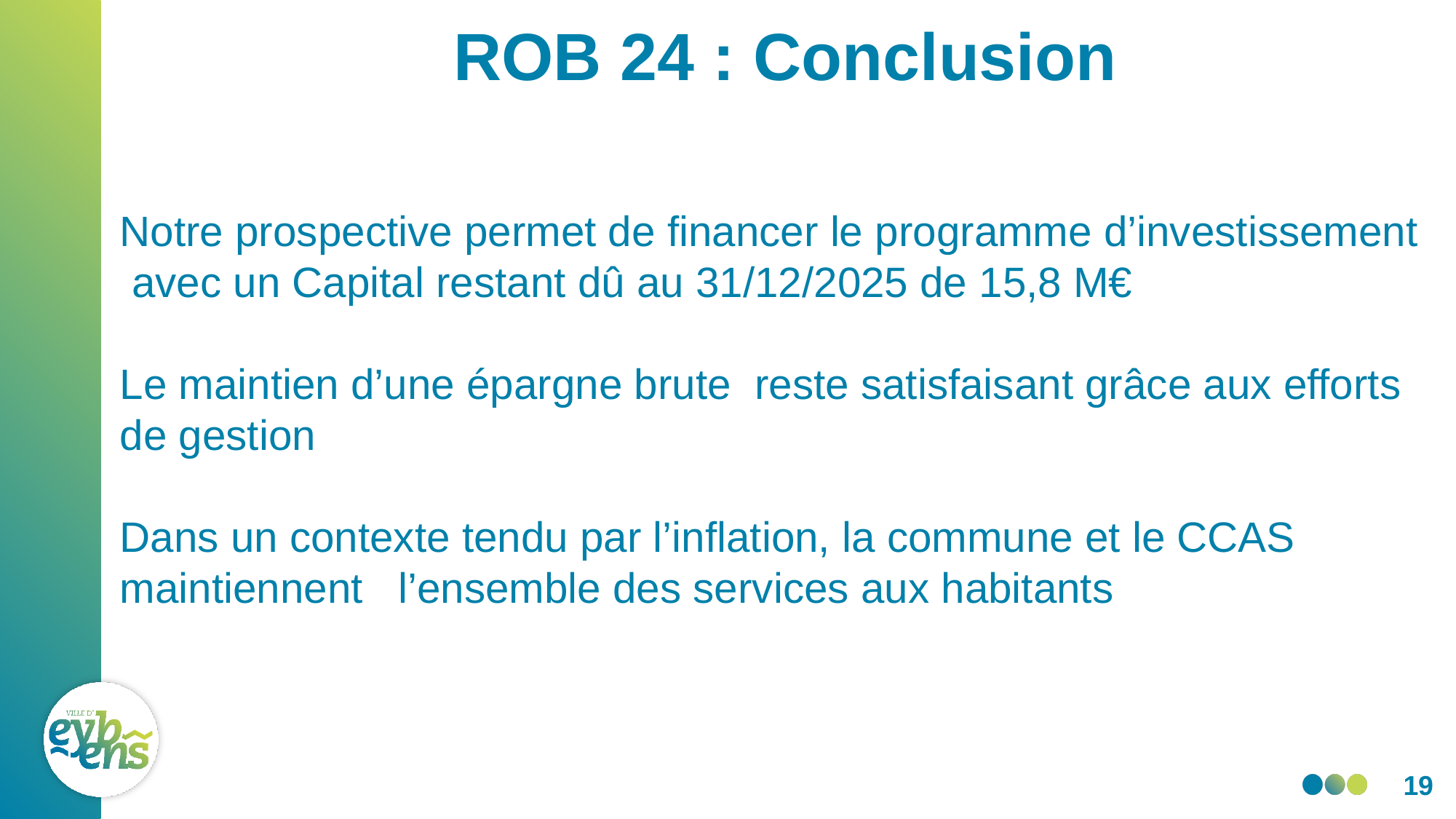

# ROB 24 : Conclusion

Notre prospective permet de financer le programme d’investissement
 avec un Capital restant dû au 31/12/2025 de 15,8 M€

Le maintien d’une épargne brute  reste satisfaisant grâce aux efforts de gestion

Dans un contexte tendu par l’inflation, la commune et le CCAS  maintiennent   l’ensemble des services aux habitants